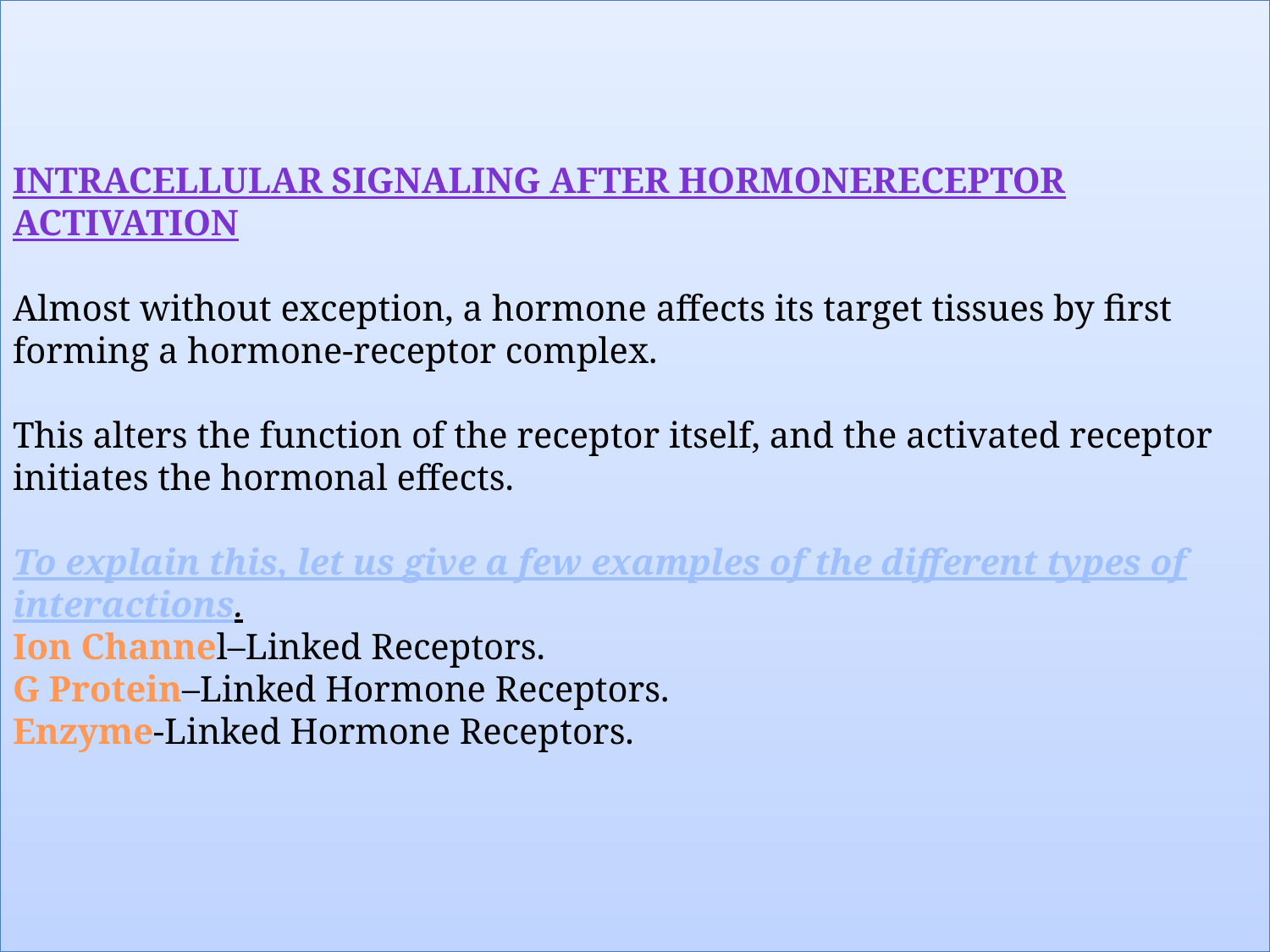

# Intracellular Signaling After HormoneReceptor Activation Almost without exception, a hormone affects its target tissues by first forming a hormone-receptor complex. This alters the function of the receptor itself, and the activated receptor initiates the hormonal effects. To explain this, let us give a few examples of the different types of interactions. Ion Channel–Linked Receptors. G Protein–Linked Hormone Receptors. Enzyme-Linked Hormone Receptors.